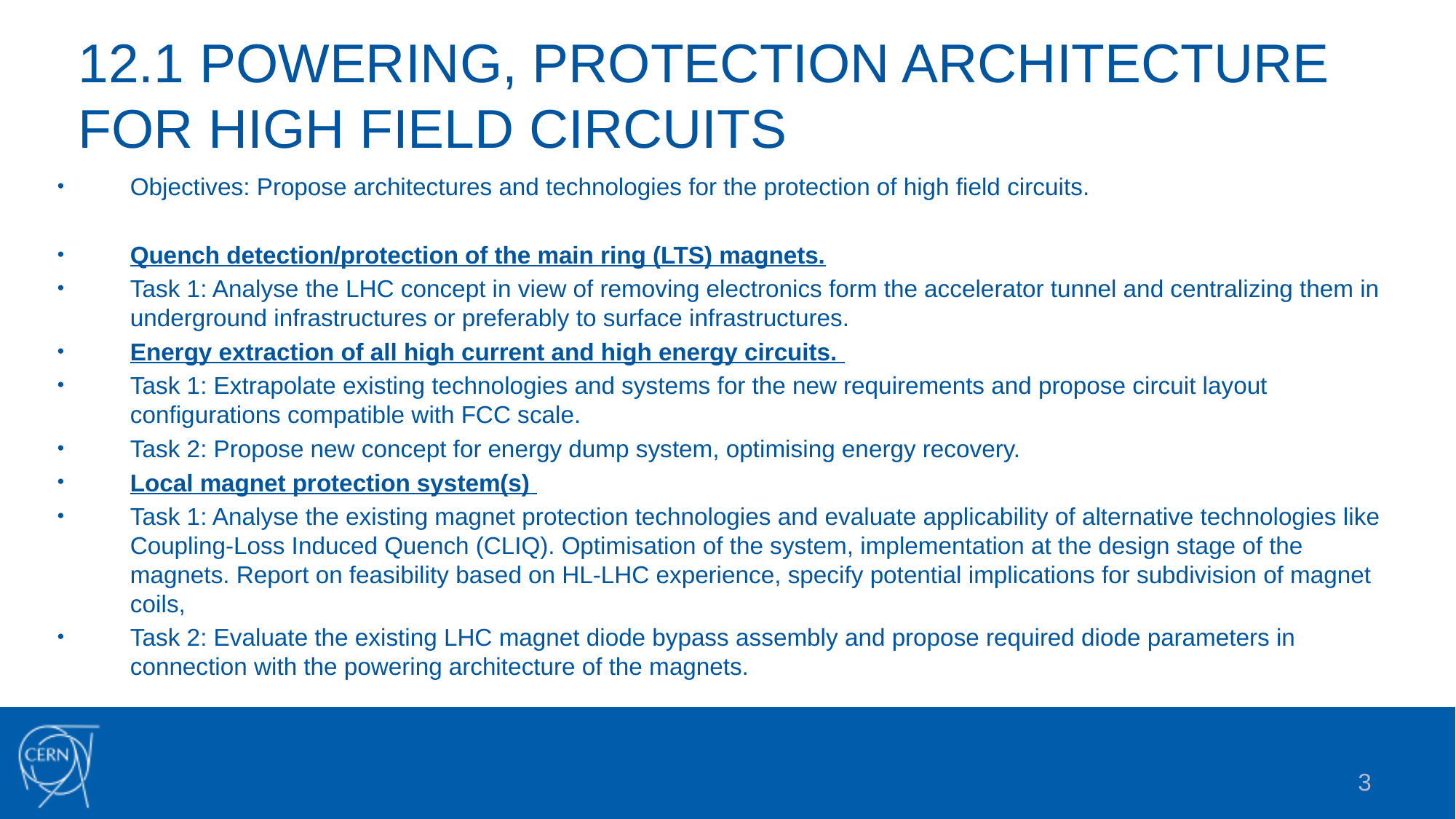

# 12.1 POWERING, PROTECTION ARCHITECTURE FOR HIGH FIELD CIRCUITS
Objectives: Propose architectures and technologies for the protection of high field circuits.

Quench detection/protection of the main ring (LTS) magnets.
Task 1: Analyse the LHC concept in view of removing electronics form the accelerator tunnel and centralizing them in underground infrastructures or preferably to surface infrastructures.
Energy extraction of all high current and high energy circuits.
Task 1: Extrapolate existing technologies and systems for the new requirements and propose circuit layout configurations compatible with FCC scale.
Task 2: Propose new concept for energy dump system, optimising energy recovery.
Local magnet protection system(s)
Task 1: Analyse the existing magnet protection technologies and evaluate applicability of alternative technologies like Coupling-Loss Induced Quench (CLIQ). Optimisation of the system, implementation at the design stage of the magnets. Report on feasibility based on HL-LHC experience, specify potential implications for subdivision of magnet coils,
Task 2: Evaluate the existing LHC magnet diode bypass assembly and propose required diode parameters in connection with the powering architecture of the magnets.
3